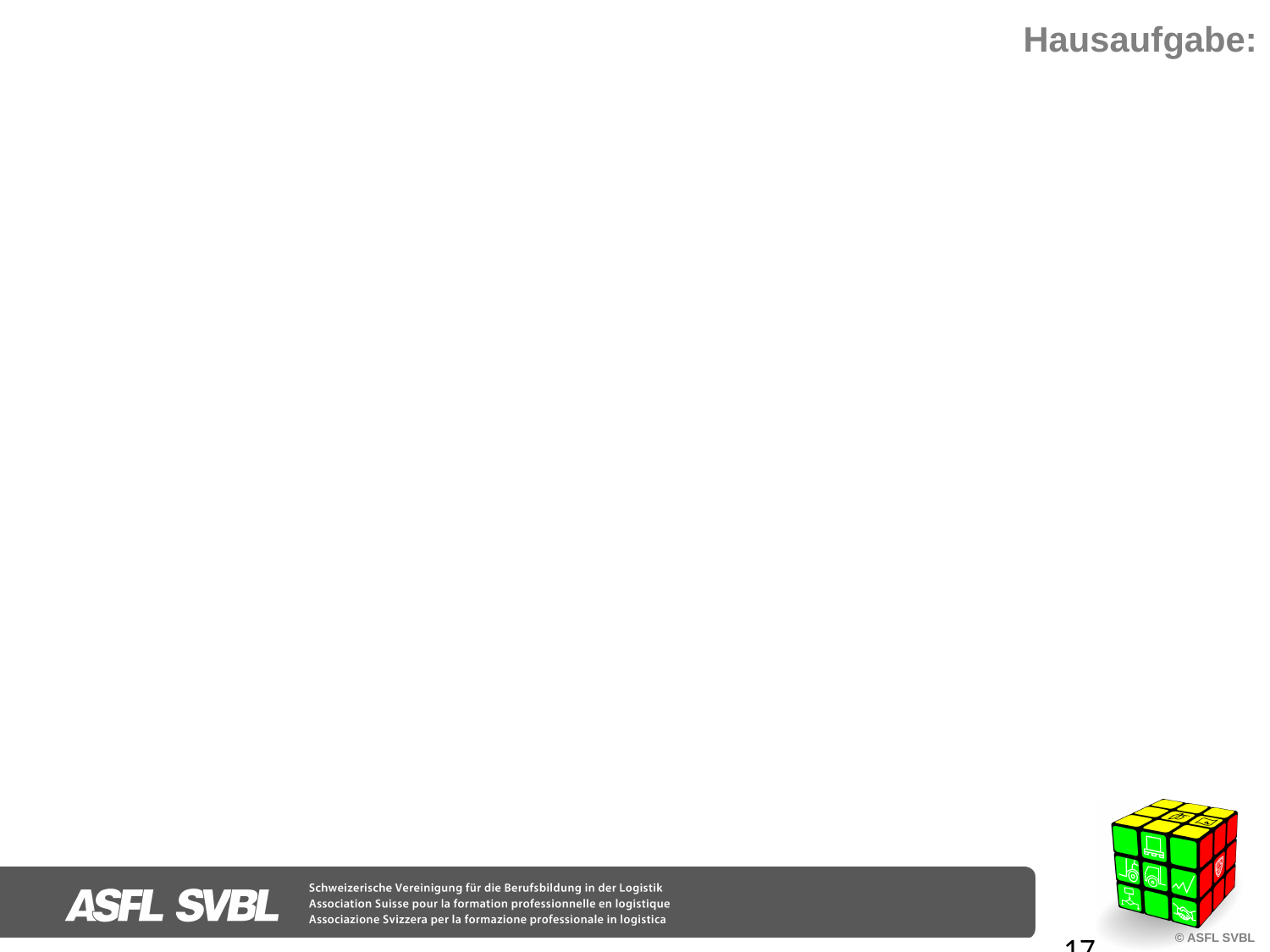

# Hausaufgabe:
Stoff durchlesen
Lernziele kontrollieren (lösen der Kontrollfragen)
Bringen Sie ein Beispiel für eine gute und eine schlechte Werbung in die nächste Unterrichtseinheit mit (inkl Begründung)
Vorbereiten Gruppenarbeit letzter Tag

17